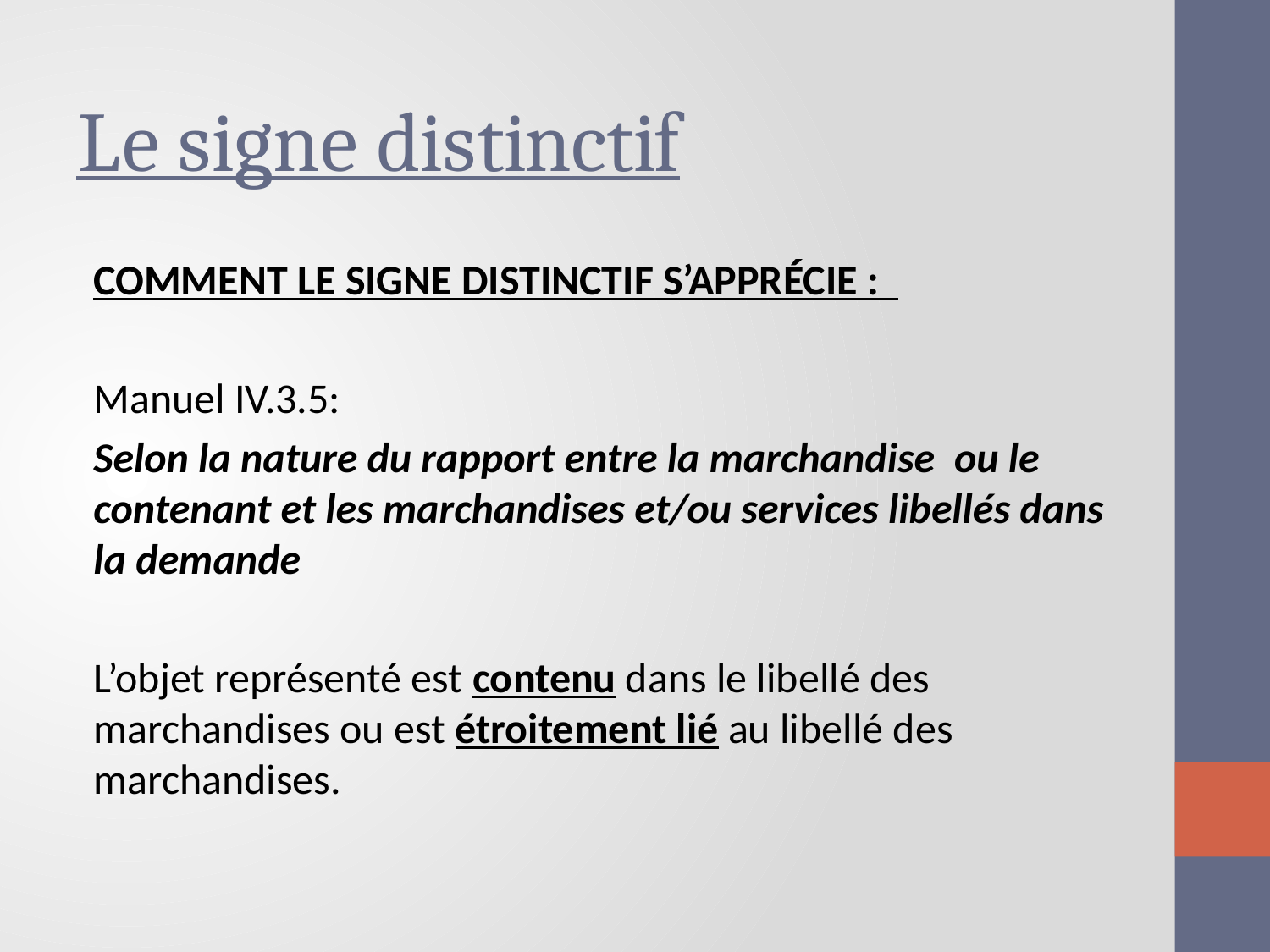

# Le signe distinctif
Comment le signe distinctif s’apprécie :

Manuel IV.3.5:
Selon la nature du rapport entre la marchandise  ou le contenant et les marchandises et/ou services libellés dans la demande

L’objet représenté est contenu dans le libellé des marchandises ou est étroitement lié au libellé des marchandises.